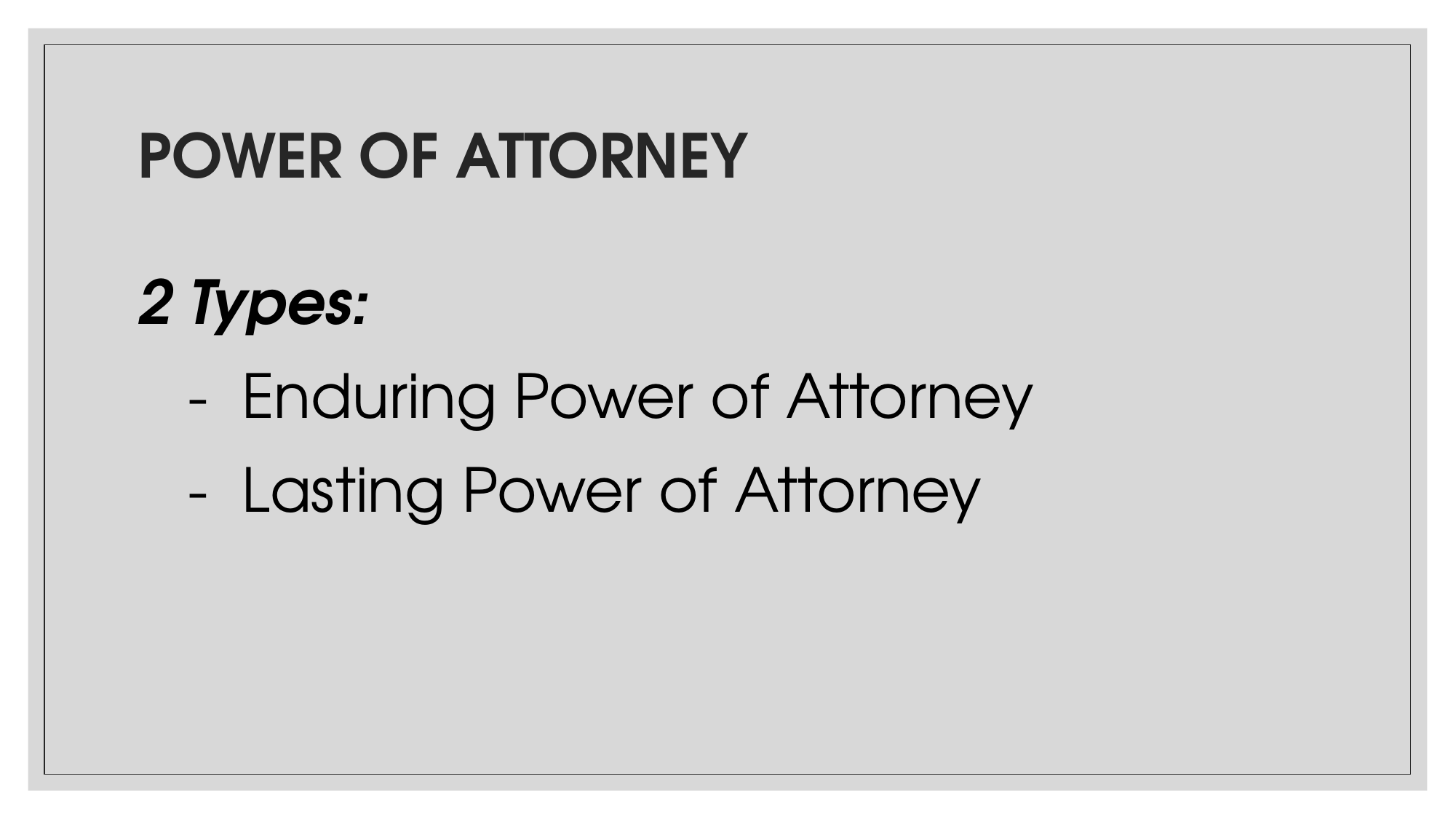

# POWER OF ATTORNEY
2 Types:
   -  Enduring Power of Attorney
   -  Lasting Power of Attorney